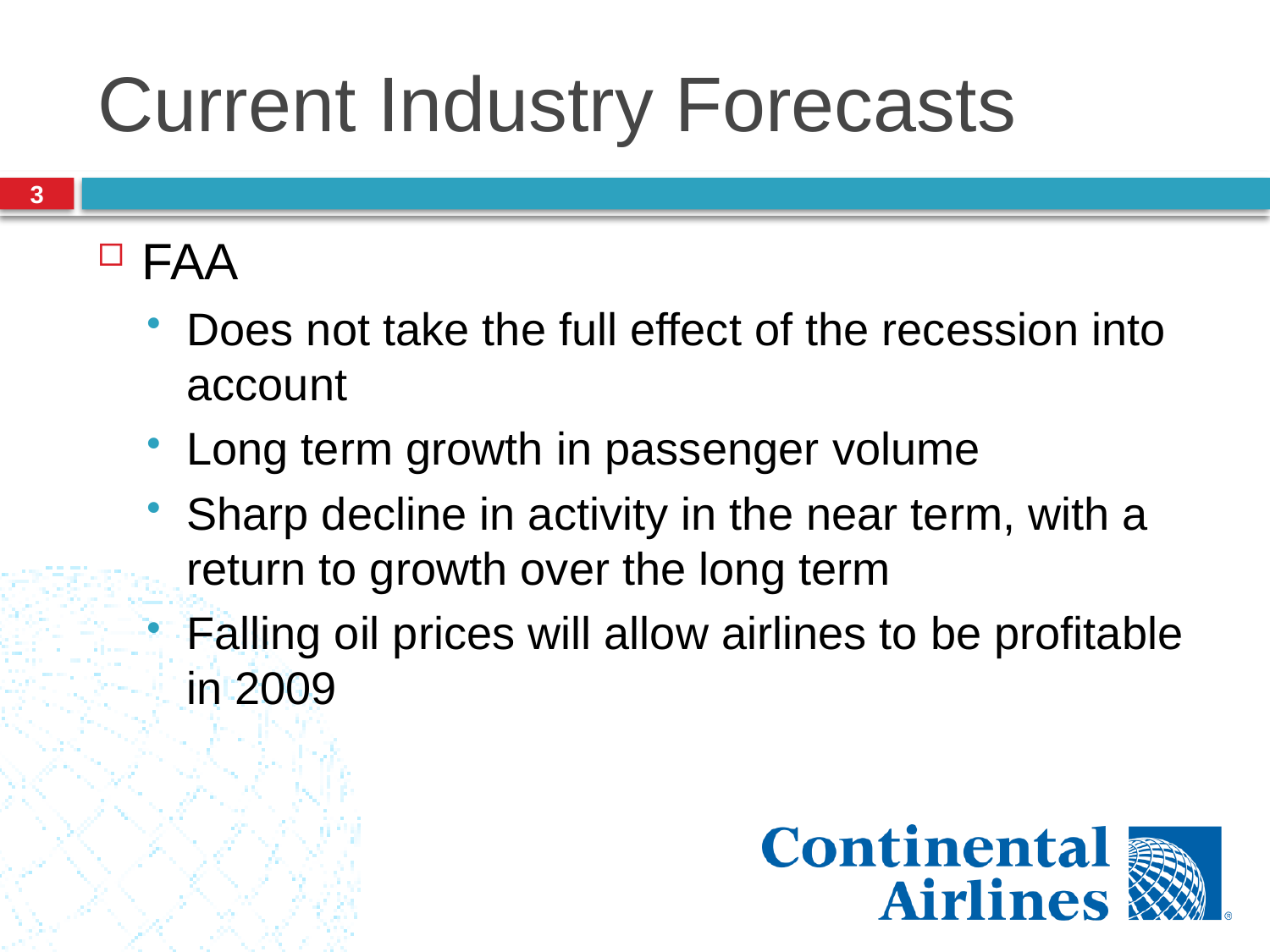

# Current Industry Forecasts
3
FAA
Does not take the full effect of the recession into account
Long term growth in passenger volume
Sharp decline in activity in the near term, with a return to growth over the long term
Falling oil prices will allow airlines to be profitable  in 2009